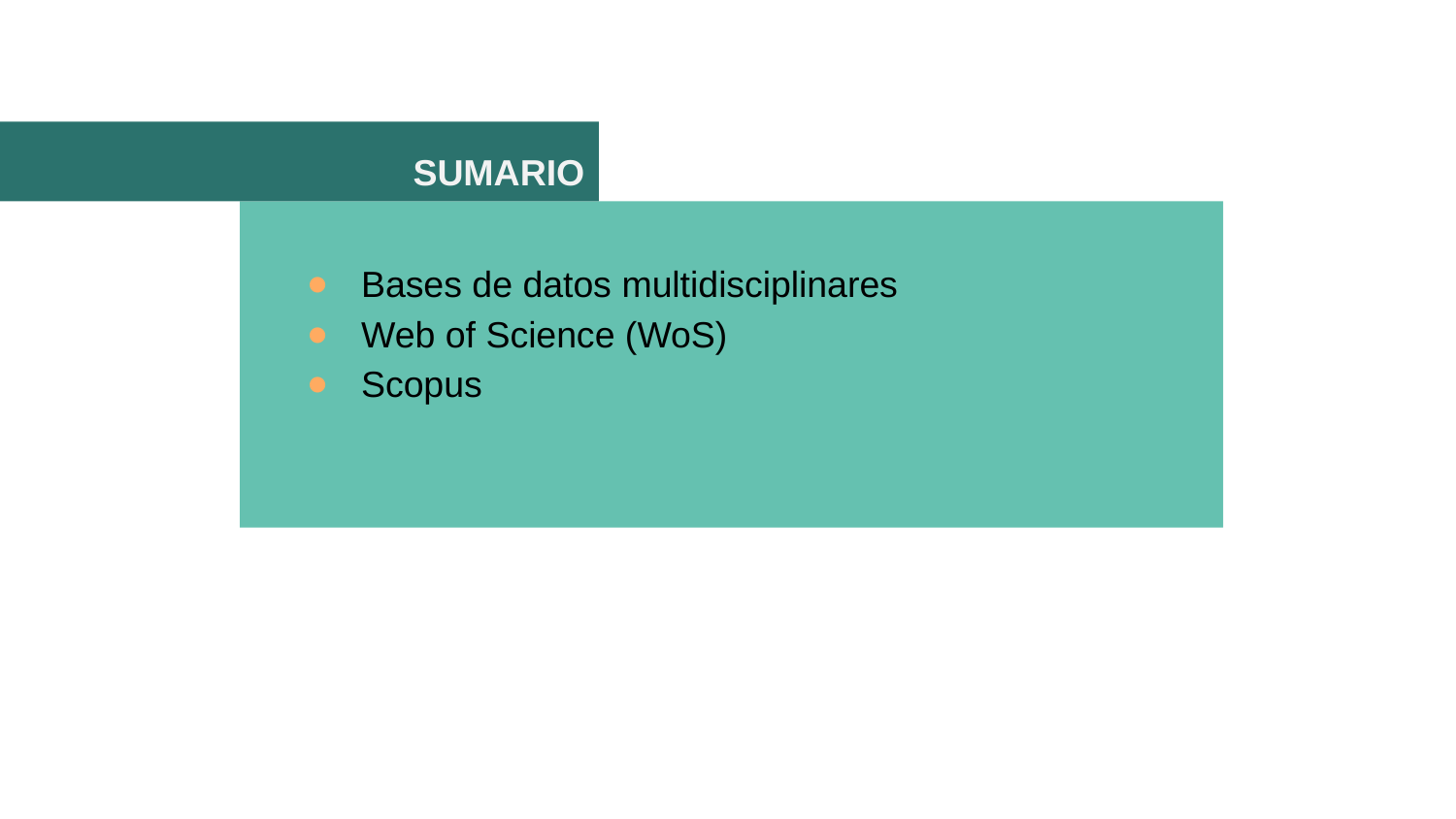

SUMARIO

Bases de datos multidisciplinares
Web of Science (WoS)
Scopus